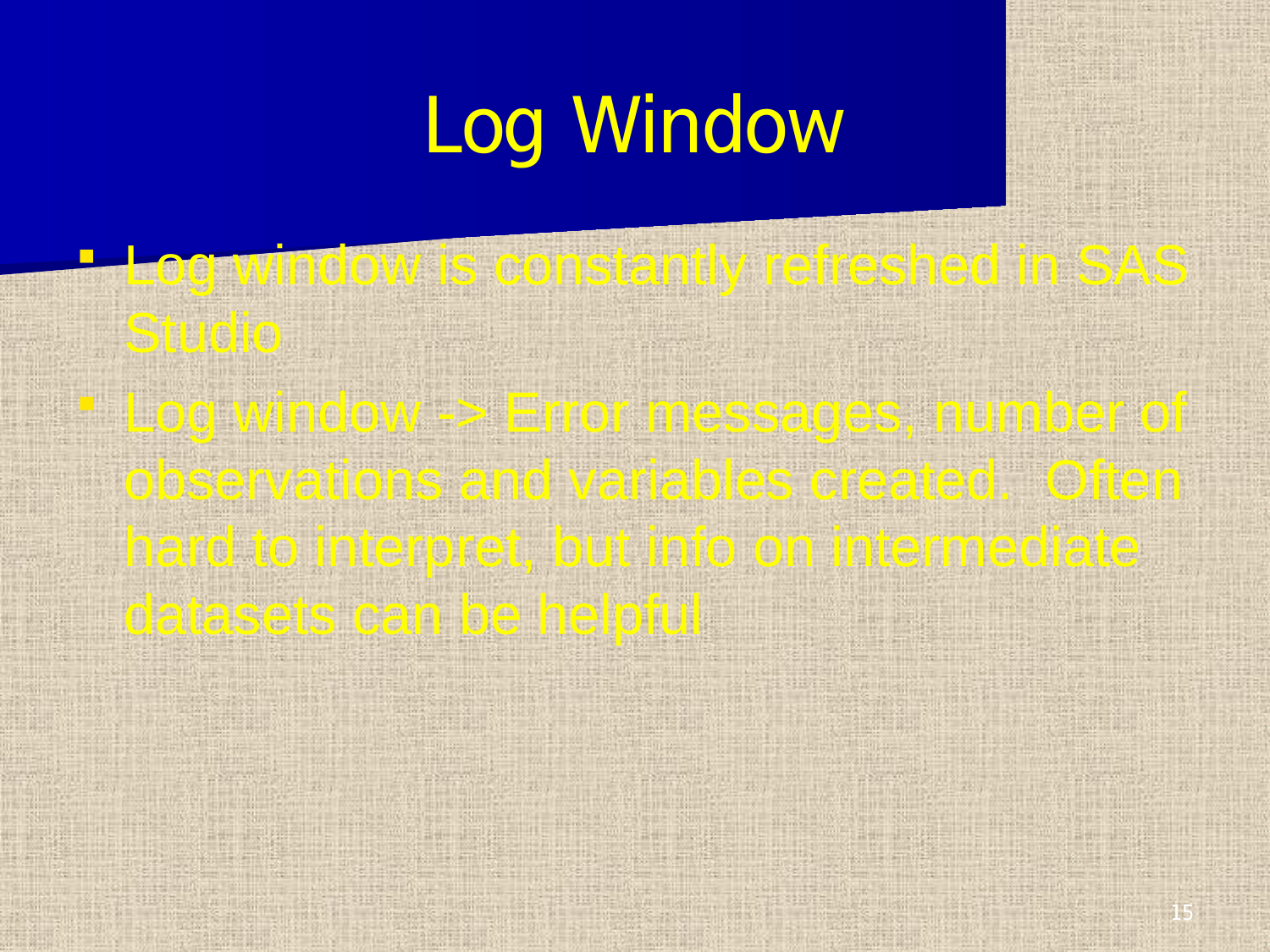

# Log Window
Log window is constantly refreshed in SAS Studio
Log window -> Error messages, number of observations and variables created.  Often hard to interpret, but info on intermediate datasets can be helpful
15